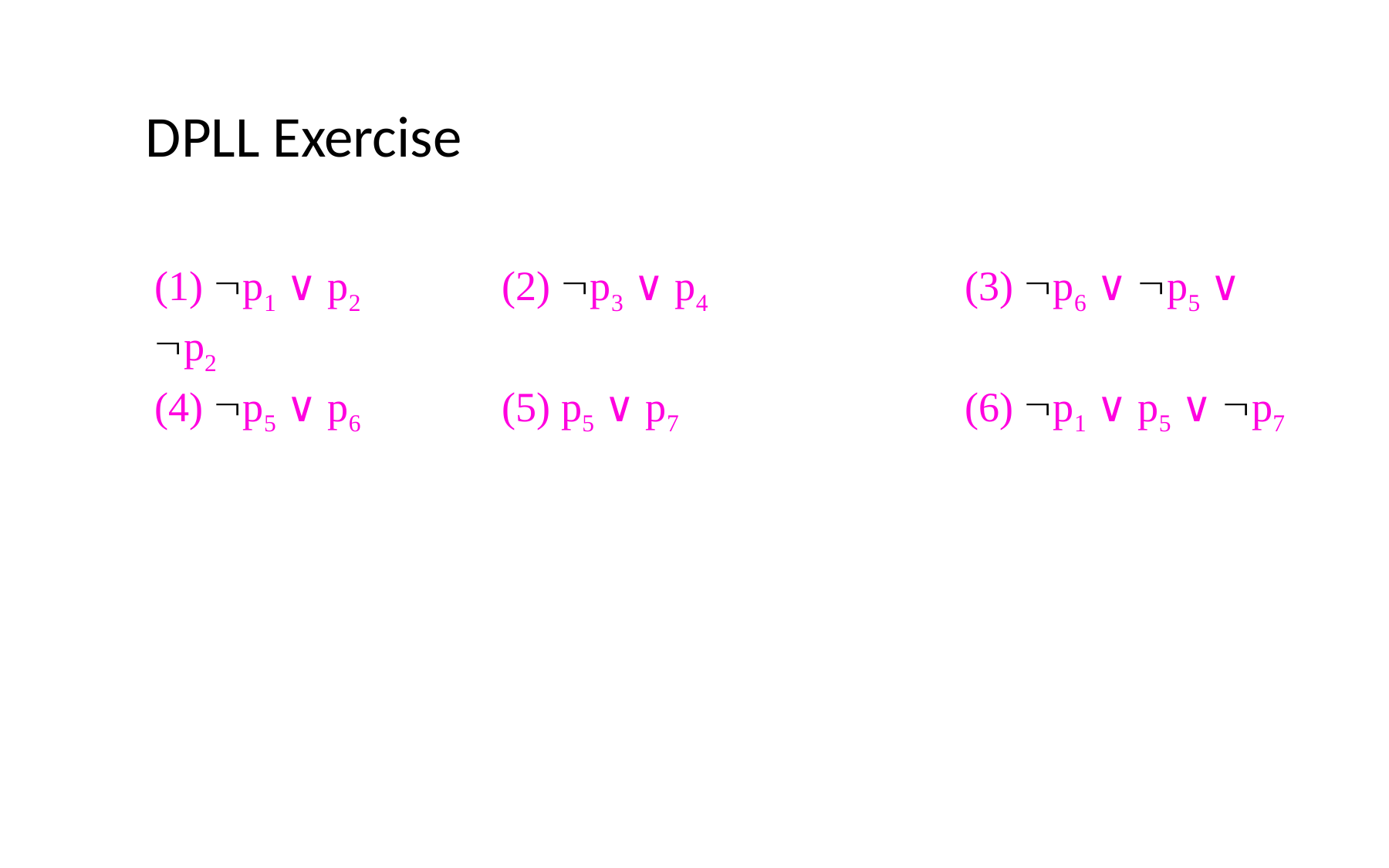

DPLL Exercise
(1) ¬p1 ∨ p2 		(2) ¬p3 ∨ p4 			(3) ¬p6 ∨ ¬p5 ∨ ¬p2
(4) ¬p5 ∨ p6 		(5) p5 ∨ p7 			(6) ¬p1 ∨ p5 ∨ ¬p7